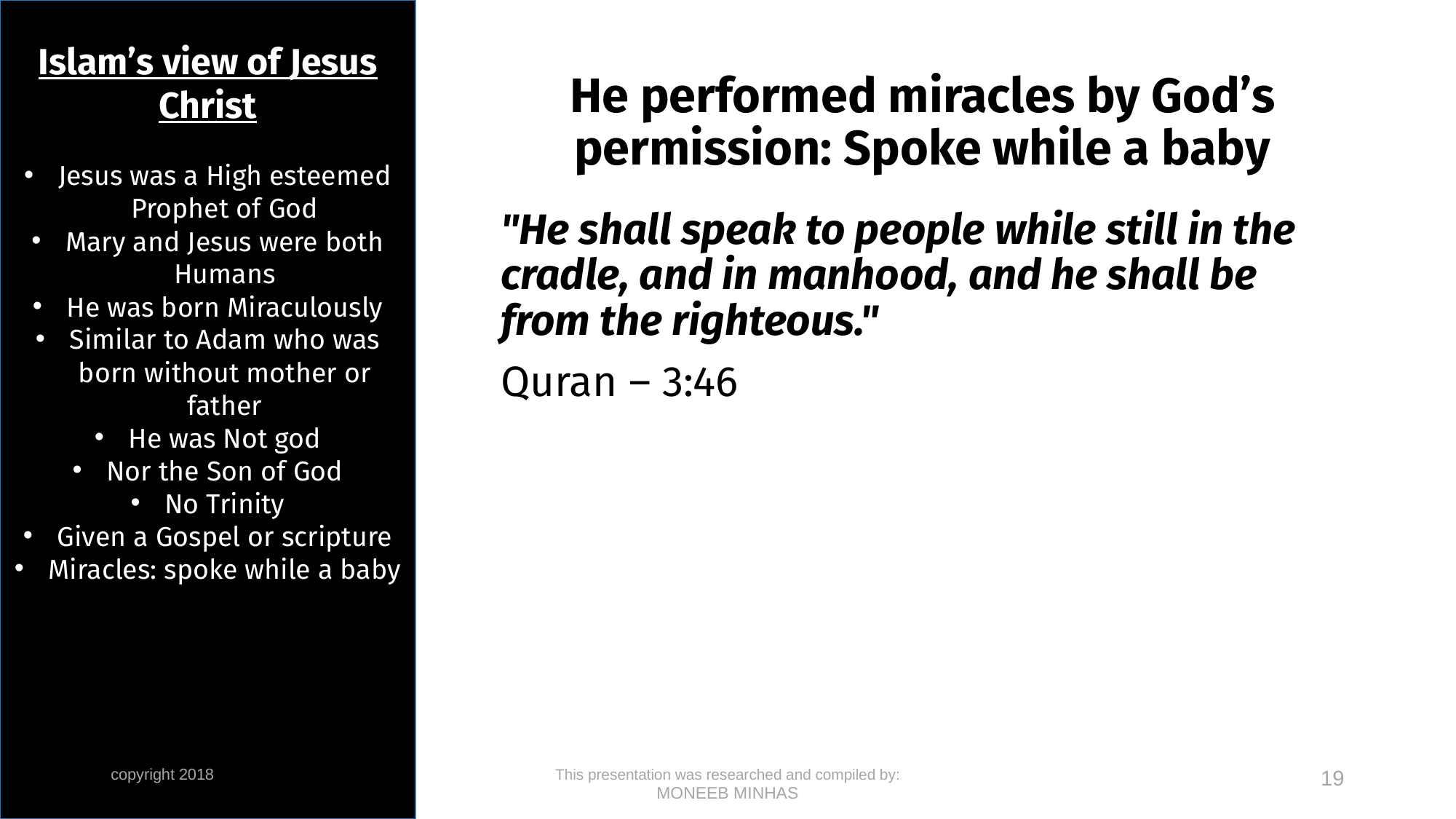

Islam’s view of Jesus Christ

Jesus was a High esteemed Prophet of God
Mary and Jesus were both Humans
He was born Miraculously
Similar to Adam who was born without mother or father
He was Not god
Nor the Son of God
No Trinity
Given a Gospel or scripture
Miracles: spoke while a baby

# He performed miracles by God’s permission: Spoke while a baby
"He shall speak to people while still in the cradle, and in manhood, and he shall be from the righteous."
Quran – 3:46

copyright 2018
This presentation was researched and compiled by:
MONEEB MINHAS

19